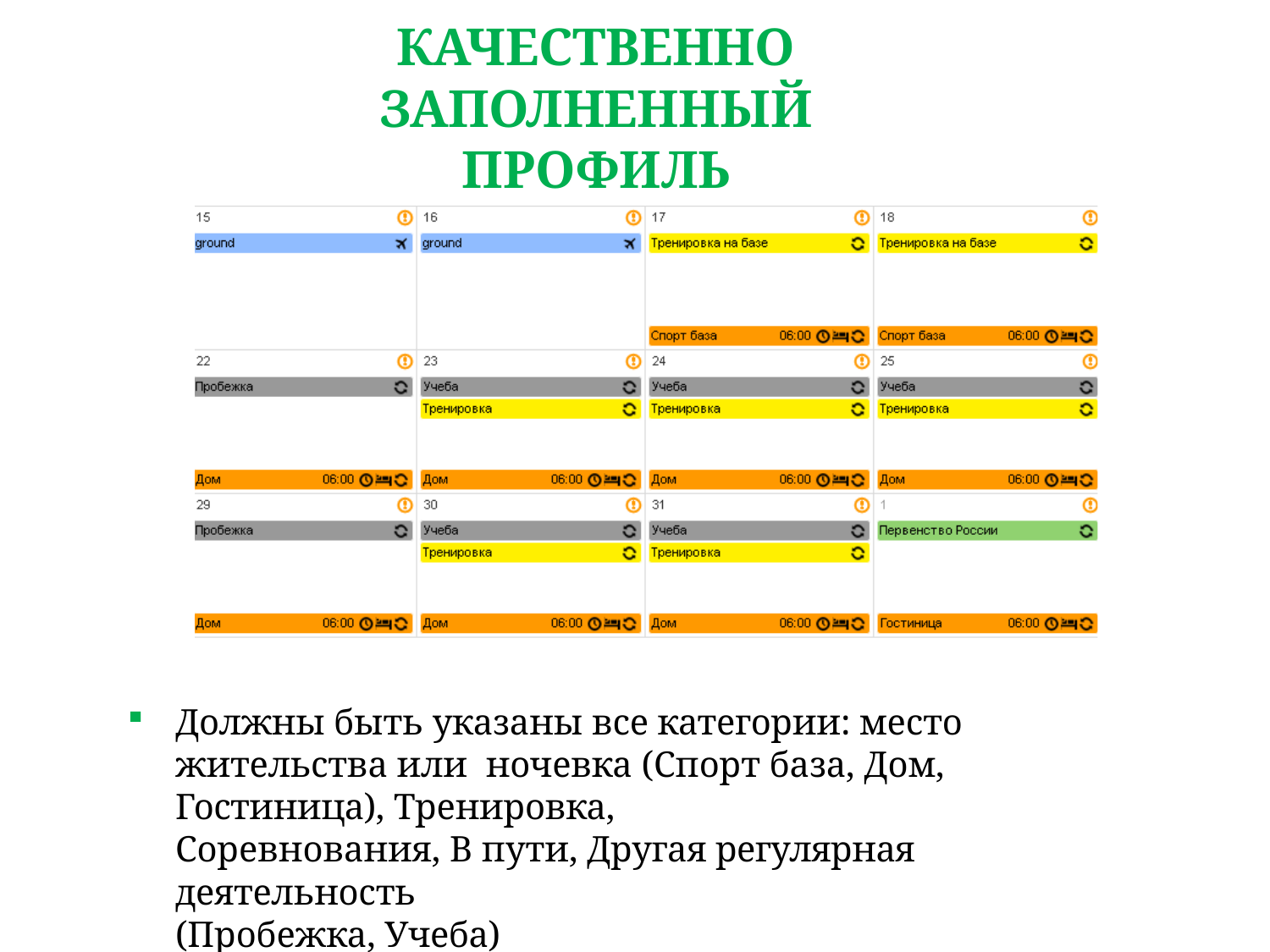

# КАЧЕСТВЕННО ЗАПОЛНЕННЫЙ
ПРОФИЛЬ

Должны быть указаны все категории: место жительства или  ночевка (Спорт база, Дом, Гостиница), Тренировка,
Соревнования, В пути, Другая регулярная деятельность
(Пробежка, Учеба)
12